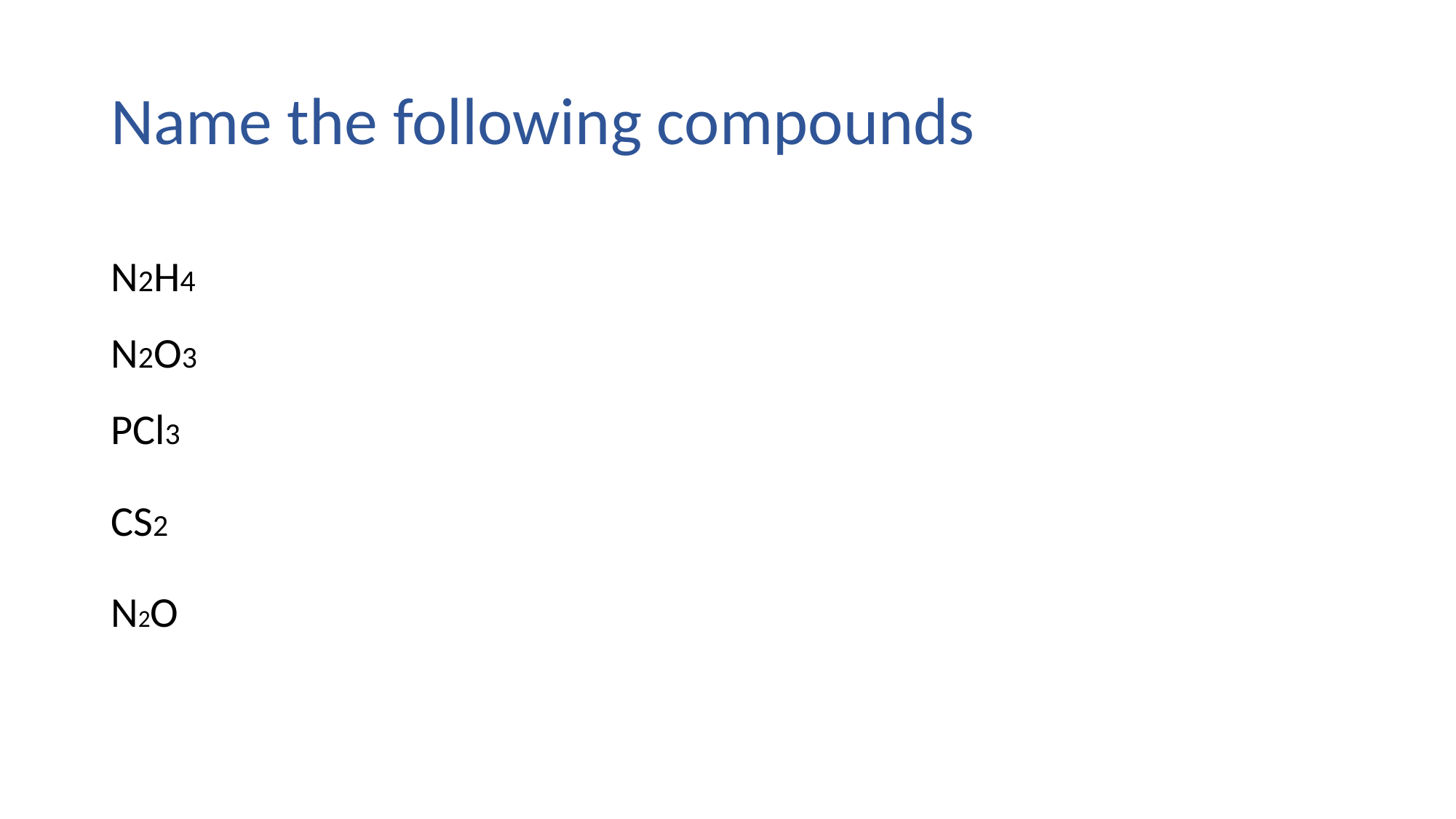

# Name the following compounds
N2H4
N2O3
PCl3
CS2
N2O